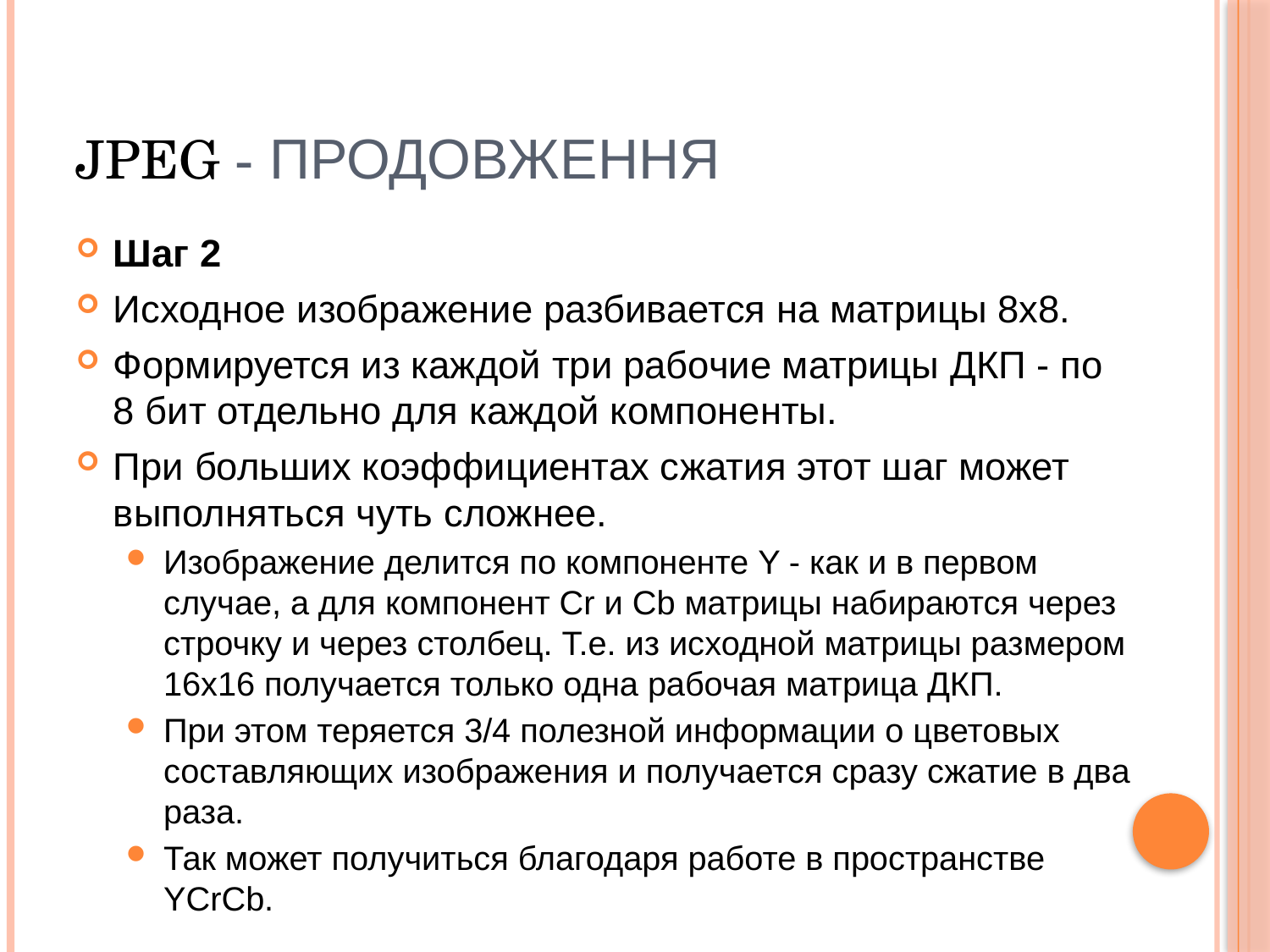

# JPEG - продовження
Шаг 2
Исходное изображение разбивается на матрицы 8х8.
Формируется из каждой три рабочие матрицы ДКП - по 8 бит отдельно для каждой компоненты.
При больших коэффициентах сжатия этот шаг может выполняться чуть сложнее.
Изображение делится по компоненте Y - как и в первом случае, а для компонент Cr и Cb матрицы набираются через строчку и через столбец. Т.е. из исходной матрицы размером 16x16 получается только одна рабочая матрица ДКП.
При этом теряется 3/4 полезной информации о цветовых составляющих изображения и получается сразу сжатие в два раза.
Так может получиться благодаря работе в пространстве YCrCb.